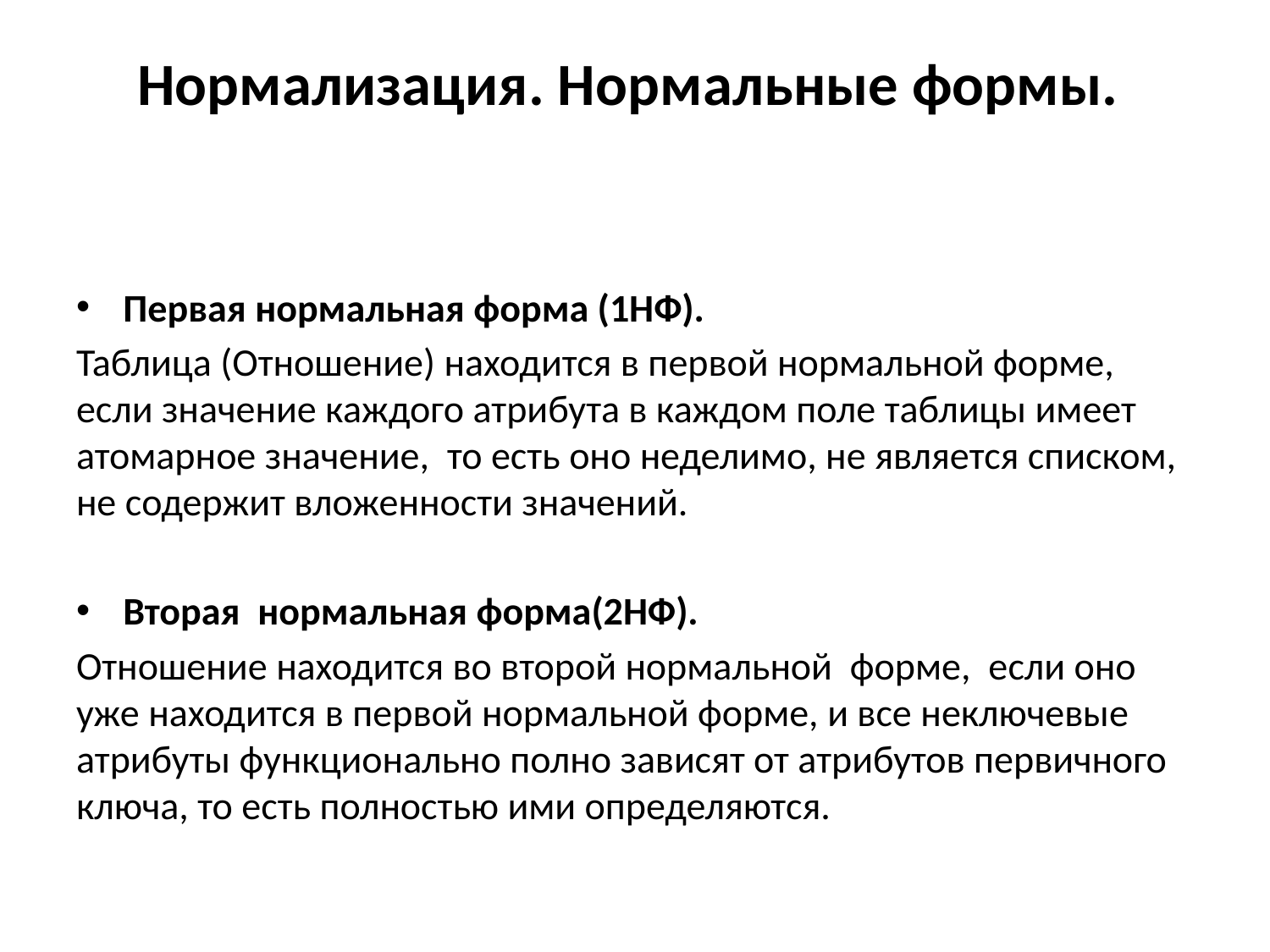

# Нормализация. Нормальные формы.

Первая нормальная форма (1НФ).
Таблица (Отношение) находится в первой нормальной форме,  если значение каждого атрибута в каждом поле таблицы имеет атомарное значение,  то есть оно неделимо, не является списком, не содержит вложенности значений.

Вторая  нормальная форма(2НФ).
Отношение находится во второй нормальной  форме,  если оно  уже находится в первой нормальной форме, и все неключевые атрибуты функционально полно зависят от атрибутов первичного ключа, то есть полностью ими определяются.